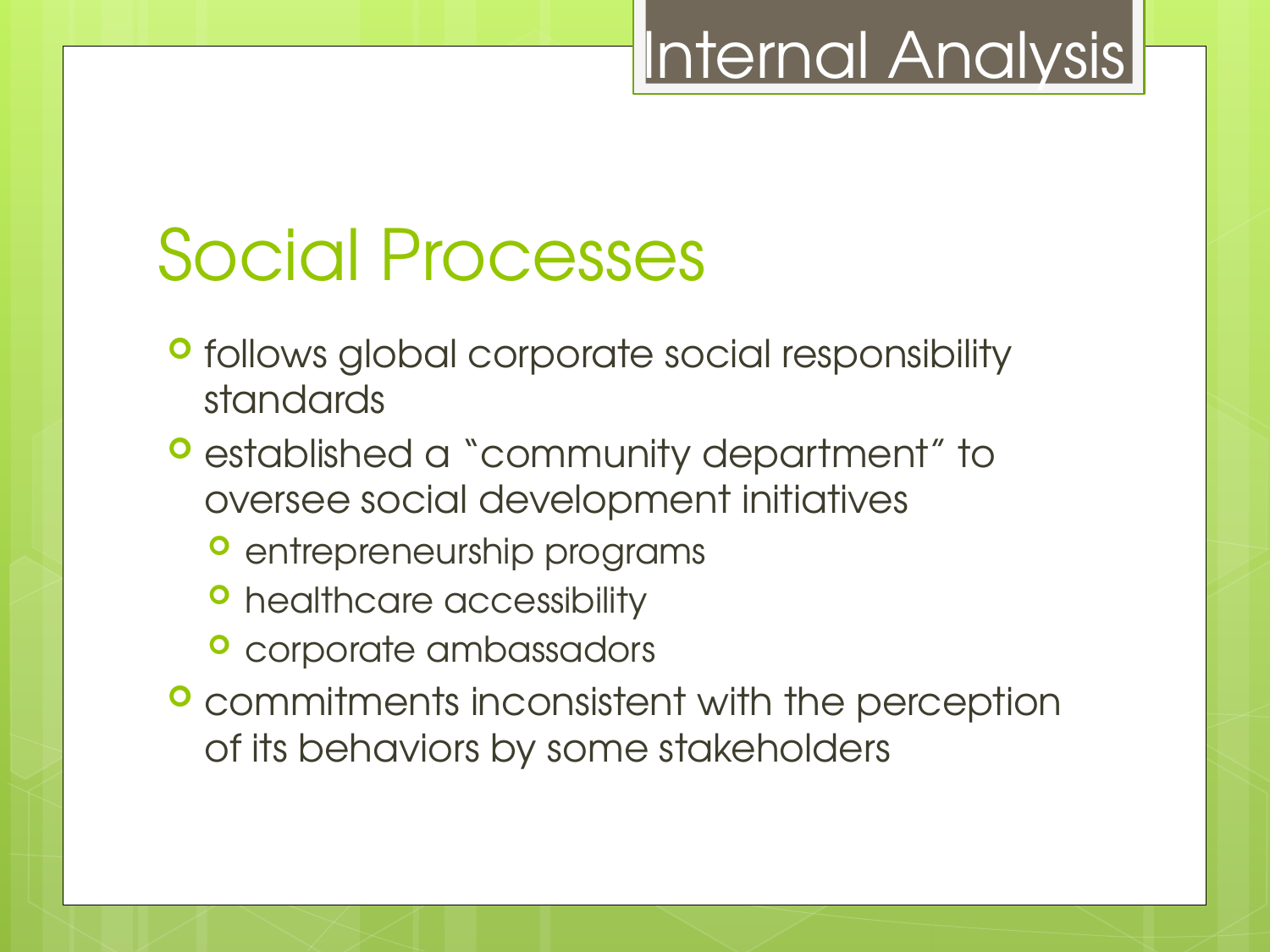

Internal Analysis
# Social Processes
follows global corporate social responsibility standards
established a “community department” to oversee social development initiatives
entrepreneurship programs
healthcare accessibility
corporate ambassadors
commitments inconsistent with the perception of its behaviors by some stakeholders